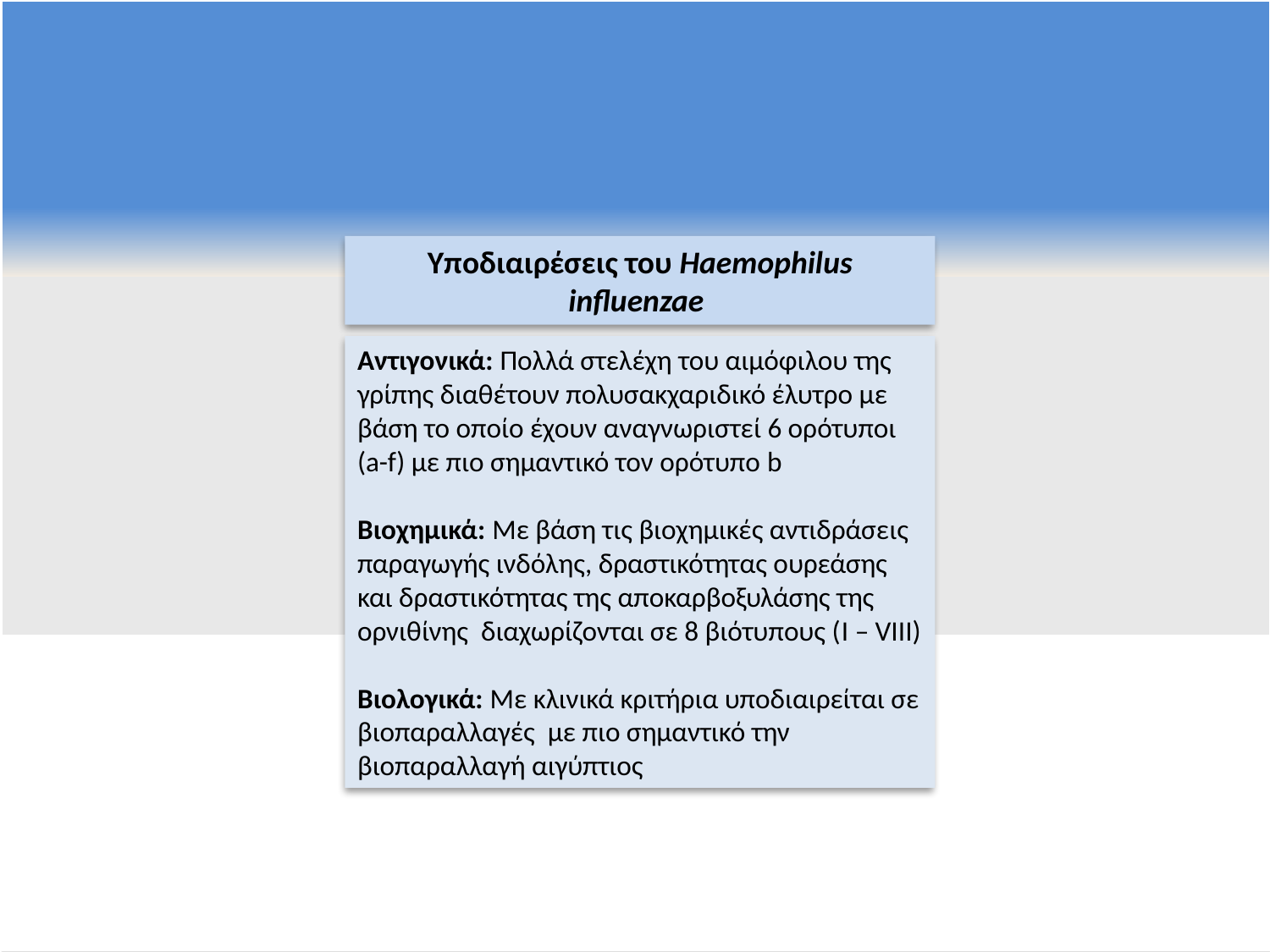

Υποδιαιρέσεις του Haemophilus influenzae
Αντιγονικά: Πολλά στελέχη του αιμόφιλου της γρίπης διαθέτουν πολυσακχαριδικό έλυτρο με βάση το οποίο έχουν αναγνωριστεί 6 ορότυποι (a-f) με πιο σημαντικό τον ορότυπο b

Βιοχημικά: Με βάση τις βιοχημικές αντιδράσεις παραγωγής ινδόλης, δραστικότητας ουρεάσης  και δραστικότητας της αποκαρβοξυλάσης της ορνιθίνης  διαχωρίζονται σε 8 βιότυπους (I – VIII)

Βιολογικά: Με κλινικά κριτήρια υποδιαιρείται σε βιοπαραλλαγές  με πιο σημαντικό την βιοπαραλλαγή αιγύπτιος